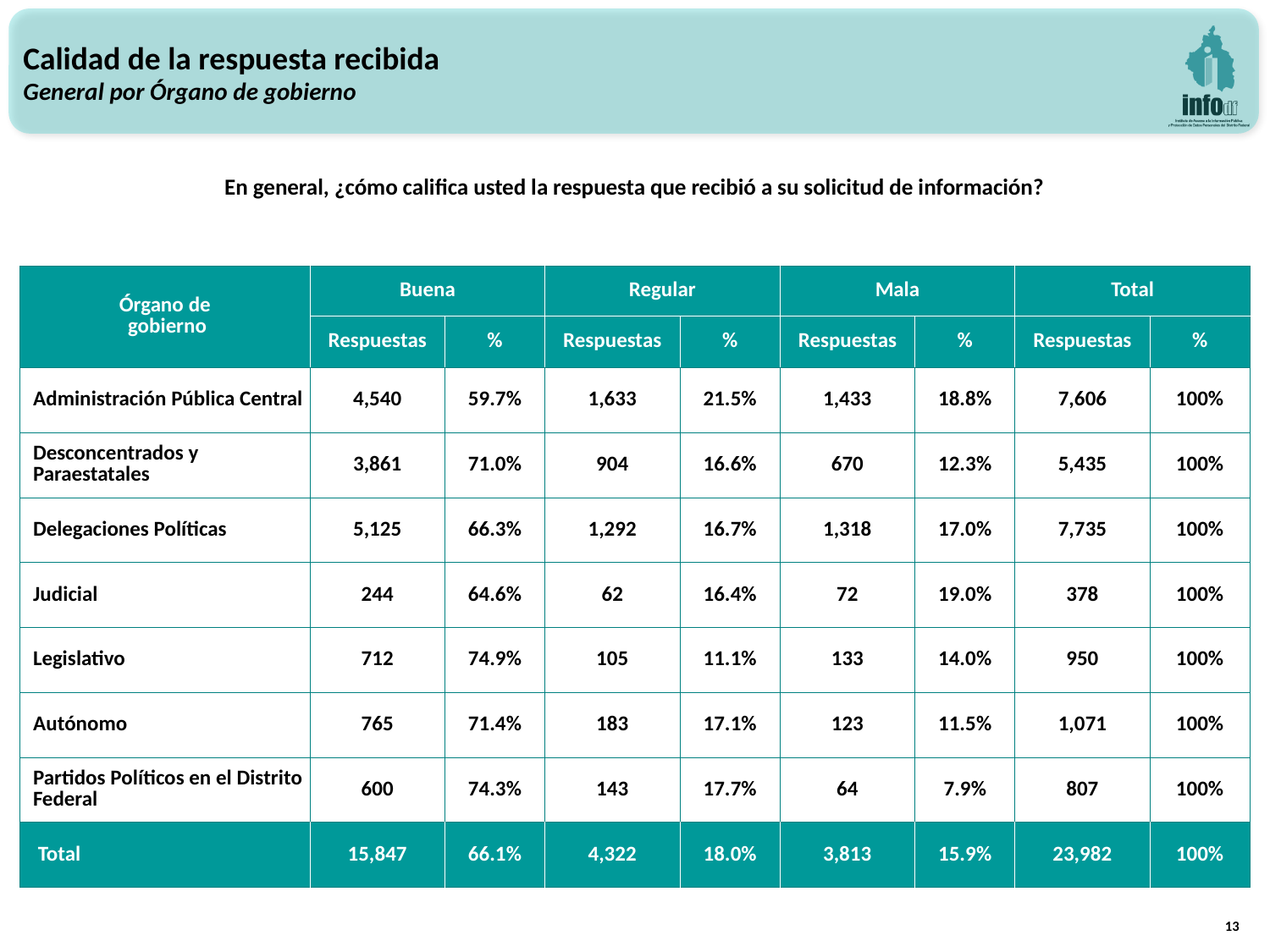

Calidad de la respuesta recibida
General por Órgano de gobierno
En general, ¿cómo califica usted la respuesta que recibió a su solicitud de información?
| Órgano de gobierno | Buena |  | Regular |  | Mala |  | Total |  |
| --- | --- | --- | --- | --- | --- | --- | --- | --- |
|  | Respuestas | % | Respuestas | % | Respuestas | % | Respuestas | % |
| Administración Pública Central | 4,540 | 59.7% | 1,633 | 21.5% | 1,433 | 18.8% | 7,606 | 100% |
| Desconcentrados y Paraestatales | 3,861 | 71.0% | 904 | 16.6% | 670 | 12.3% | 5,435 | 100% |
| Delegaciones Políticas | 5,125 | 66.3% | 1,292 | 16.7% | 1,318 | 17.0% | 7,735 | 100% |
| Judicial | 244 | 64.6% | 62 | 16.4% | 72 | 19.0% | 378 | 100% |
| Legislativo | 712 | 74.9% | 105 | 11.1% | 133 | 14.0% | 950 | 100% |
| Autónomo | 765 | 71.4% | 183 | 17.1% | 123 | 11.5% | 1,071 | 100% |
| Partidos Políticos en el Distrito Federal | 600 | 74.3% | 143 | 17.7% | 64 | 7.9% | 807 | 100% |
| Total | 15,847 | 66.1% | 4,322 | 18.0% | 3,813 | 15.9% | 23,982 | 100% |
13